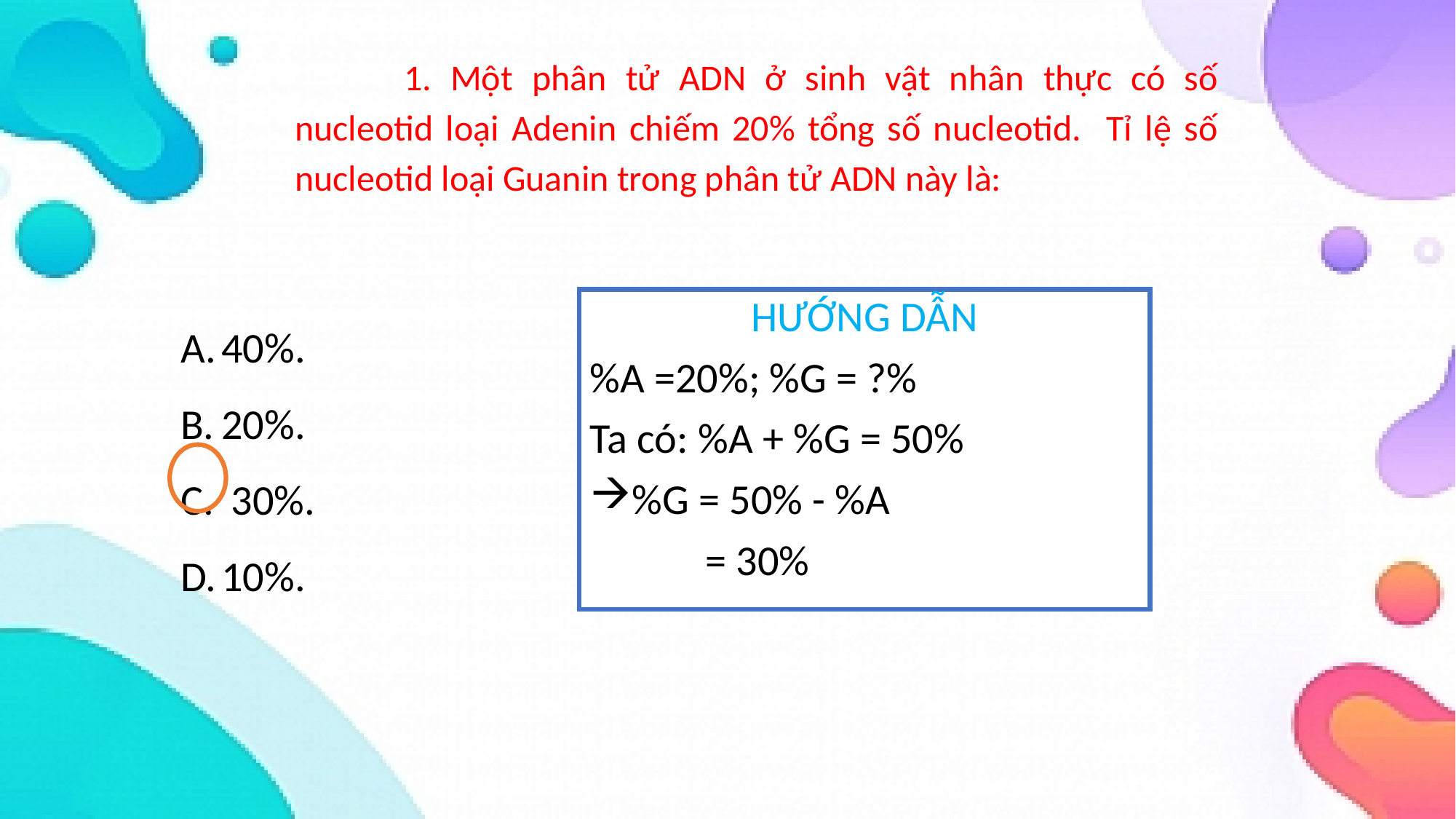

# 1. Một phân tử ADN ở sinh vật nhân thực có số nucleotid loại Adenin chiếm 20% tổng số nucleotid.  Tỉ lệ số nucleotid loại Guanin trong phân tử ADN này là:
40%.
20%.
 30%.
10%.
HƯỚNG DẪN
%A =20%; %G = ?%
Ta có: %A + %G = 50%
%G = 50% - %A
            = 30%